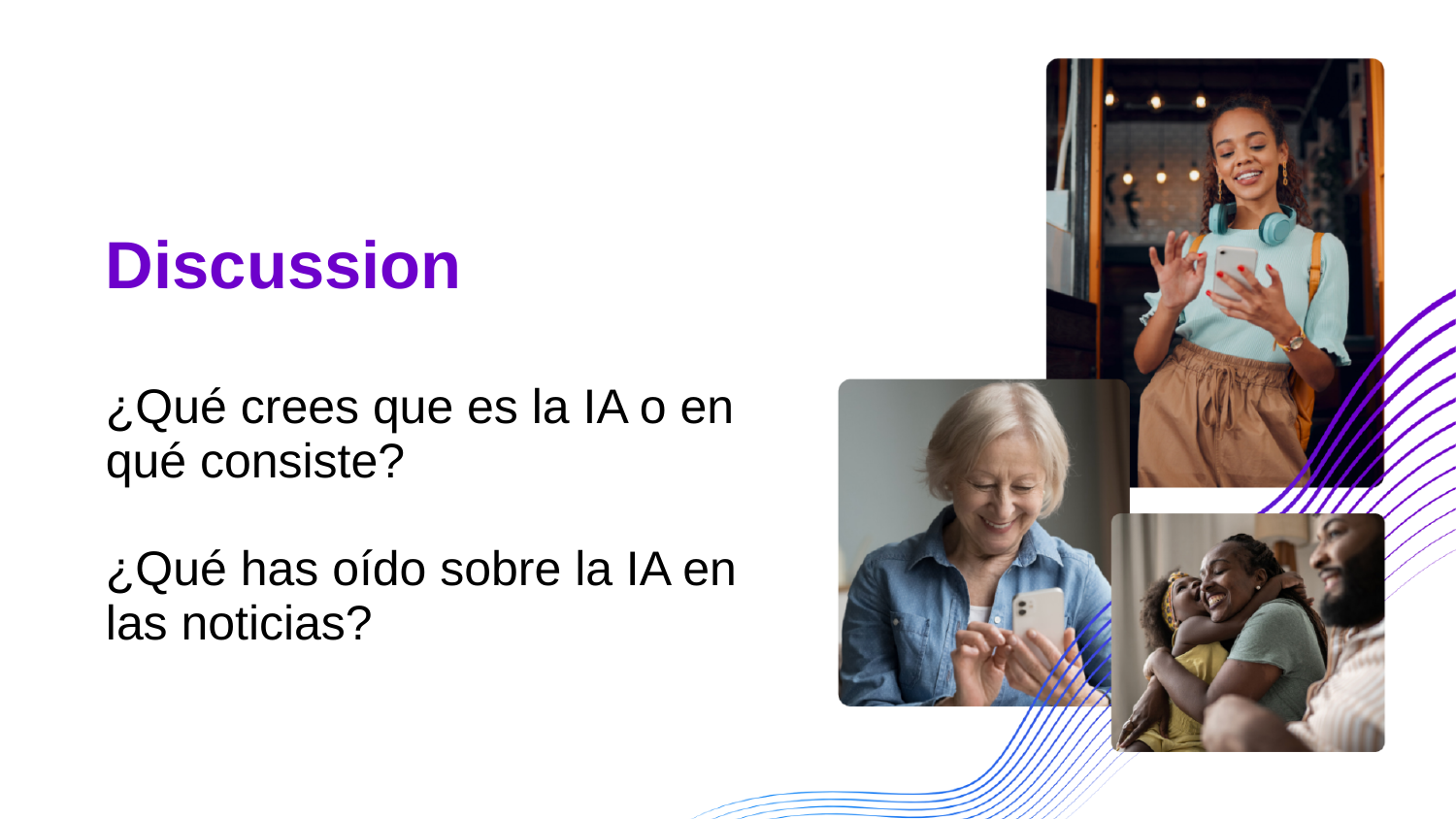

# Discussion
¿Qué crees que es la IA o en qué consiste?

¿Qué has oído sobre la IA en las noticias?